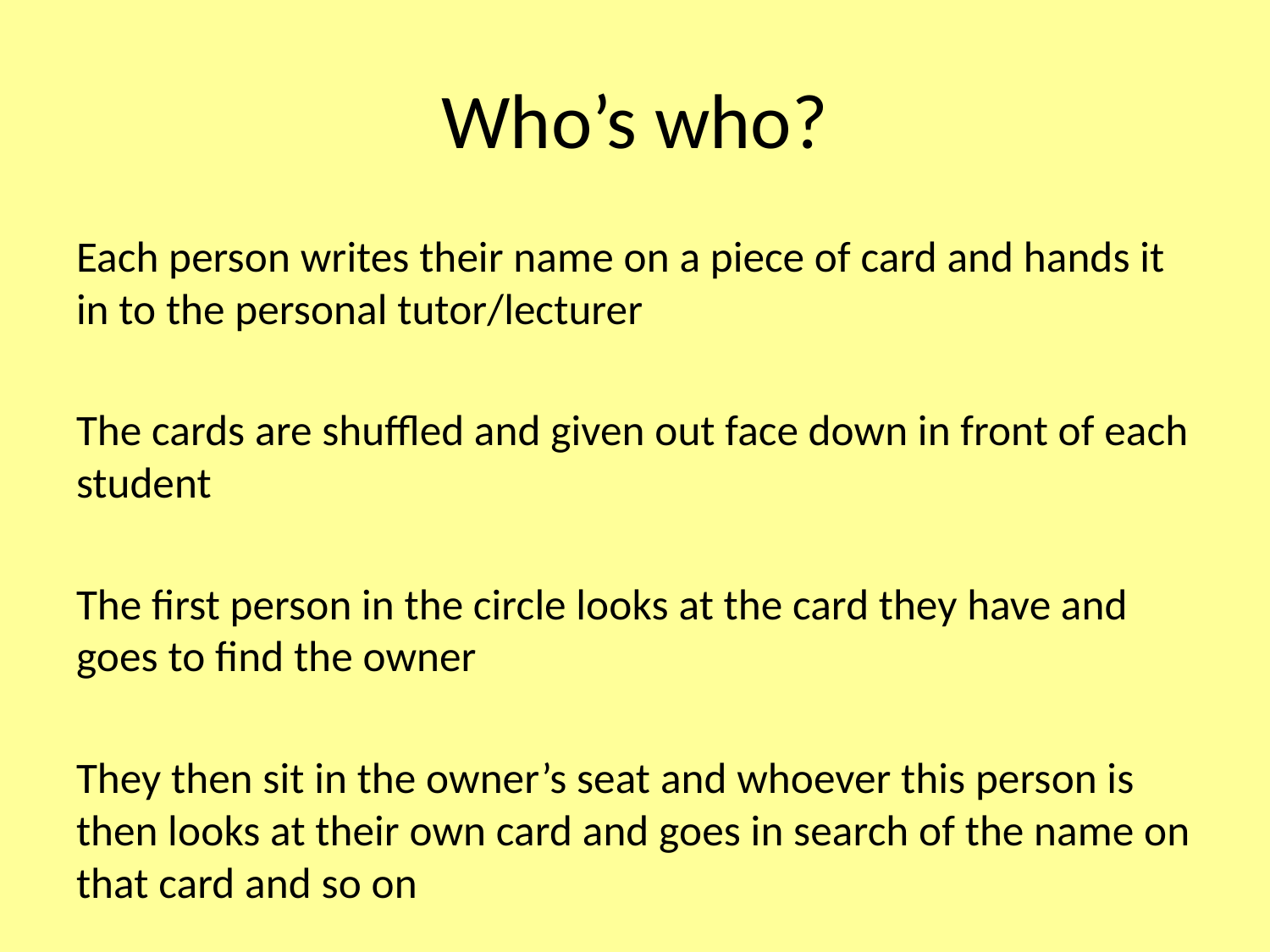

# Who’s who?
Each person writes their name on a piece of card and hands it in to the personal tutor/lecturer

The cards are shuffled and given out face down in front of each student

The first person in the circle looks at the card they have and goes to find the owner

They then sit in the owner’s seat and whoever this person is then looks at their own card and goes in search of the name on that card and so on